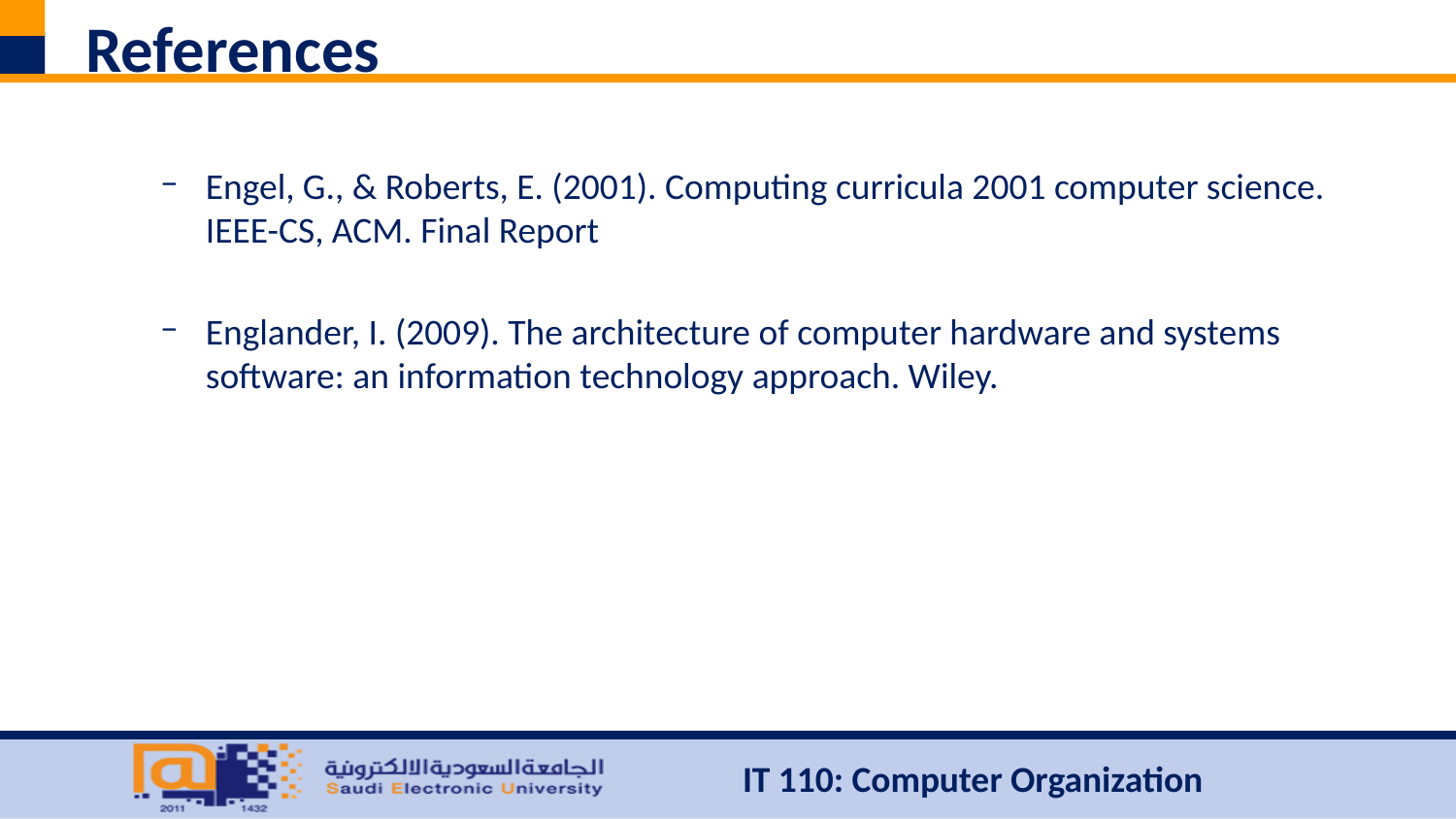

# References

Engel, G., & Roberts, E. (2001). Computing curricula 2001 computer science. IEEE-CS, ACM. Final Report

Englander, I. (2009). The architecture of computer hardware and systems software: an information technology approach. Wiley.